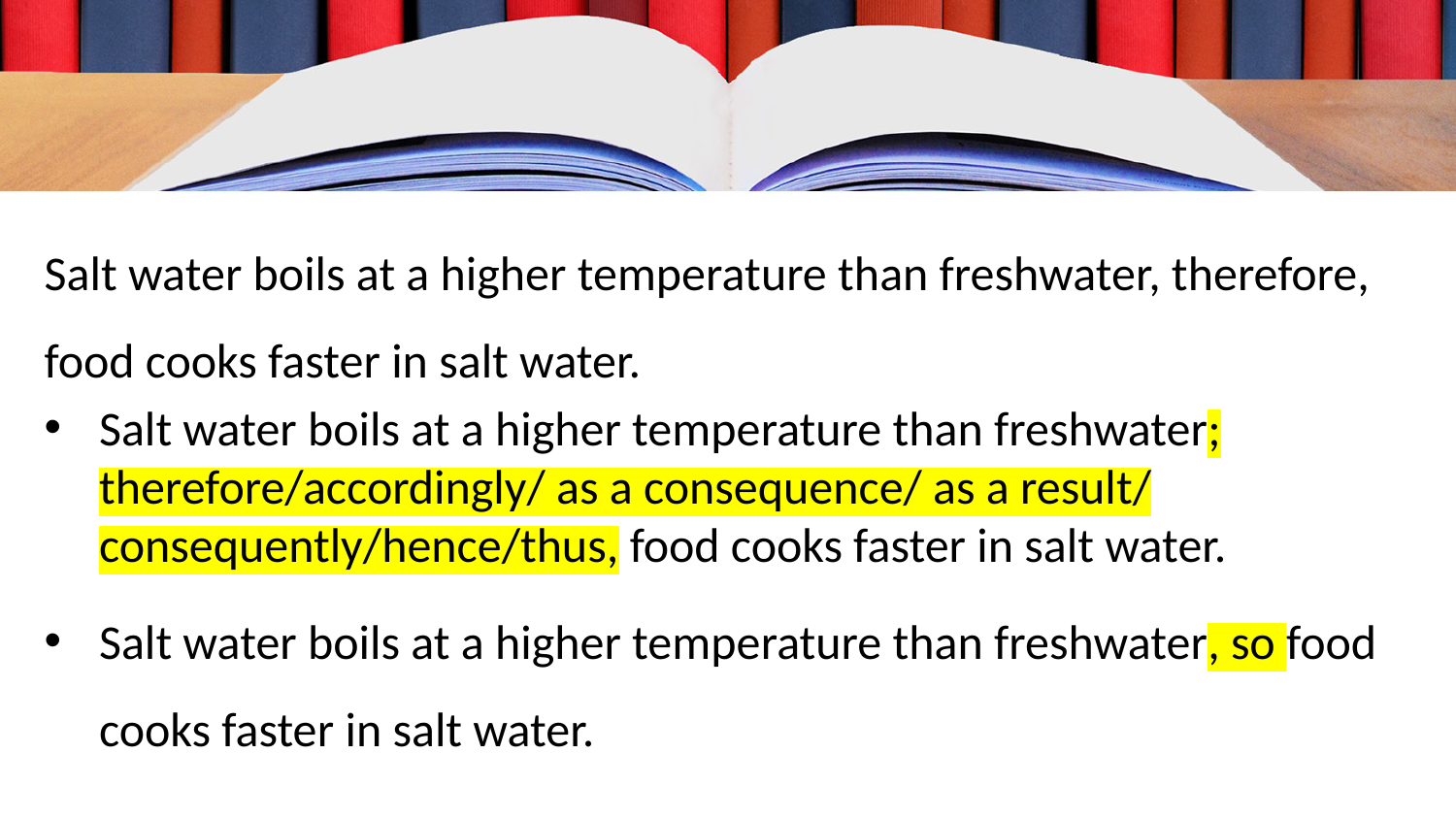

Salt water boils at a higher temperature than freshwater, therefore, food cooks faster in salt water.
Salt water boils at a higher temperature than freshwater; therefore/accordingly/ as a consequence/ as a result/ consequently/hence/thus, food cooks faster in salt water.
Salt water boils at a higher temperature than freshwater, so food cooks faster in salt water.